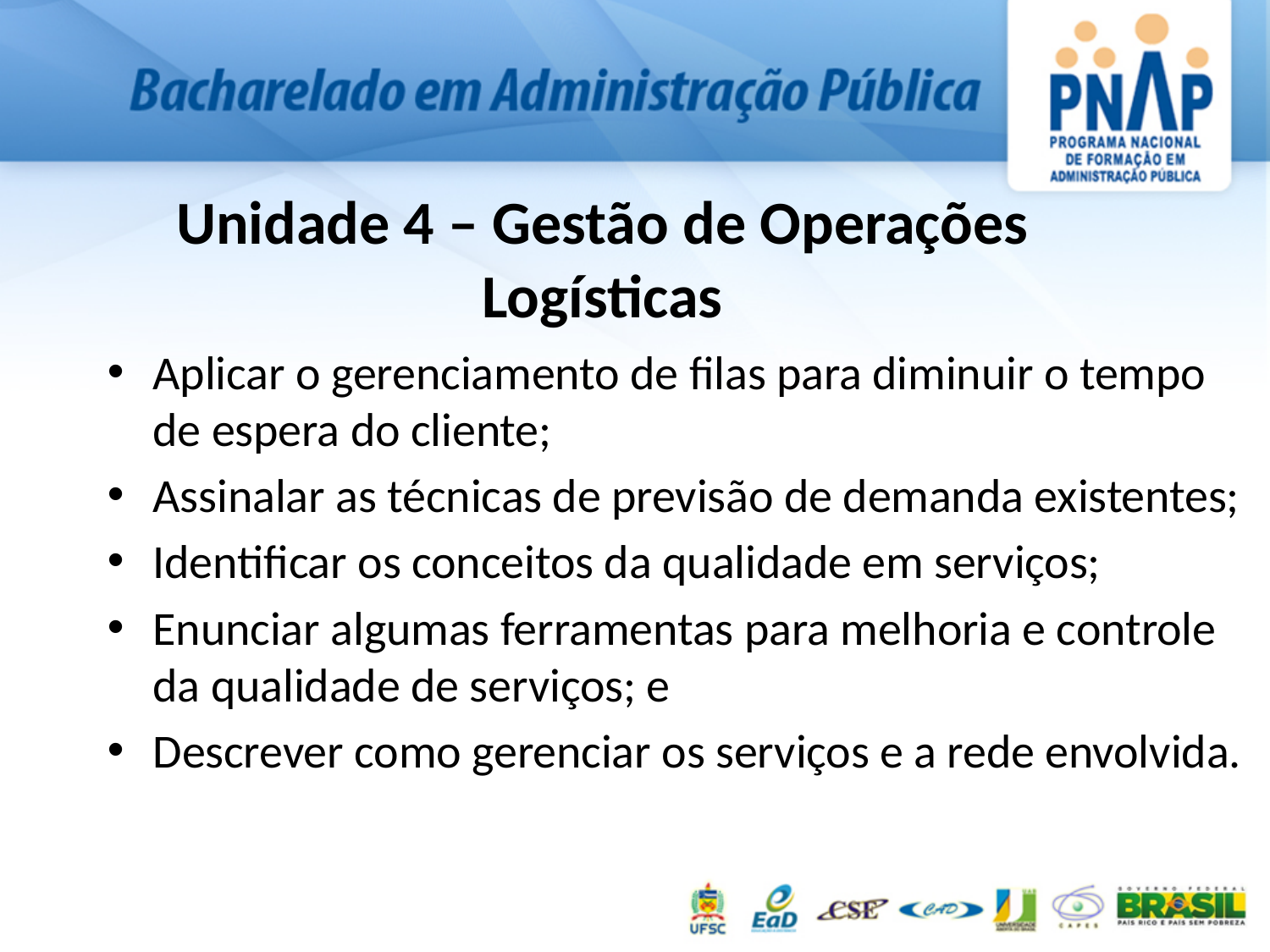

# Unidade 4 – Gestão de Operações Logísticas
Aplicar o gerenciamento de filas para diminuir o tempo de espera do cliente;
Assinalar as técnicas de previsão de demanda existentes;
Identificar os conceitos da qualidade em serviços;
Enunciar algumas ferramentas para melhoria e controle da qualidade de serviços; e
Descrever como gerenciar os serviços e a rede envolvida.